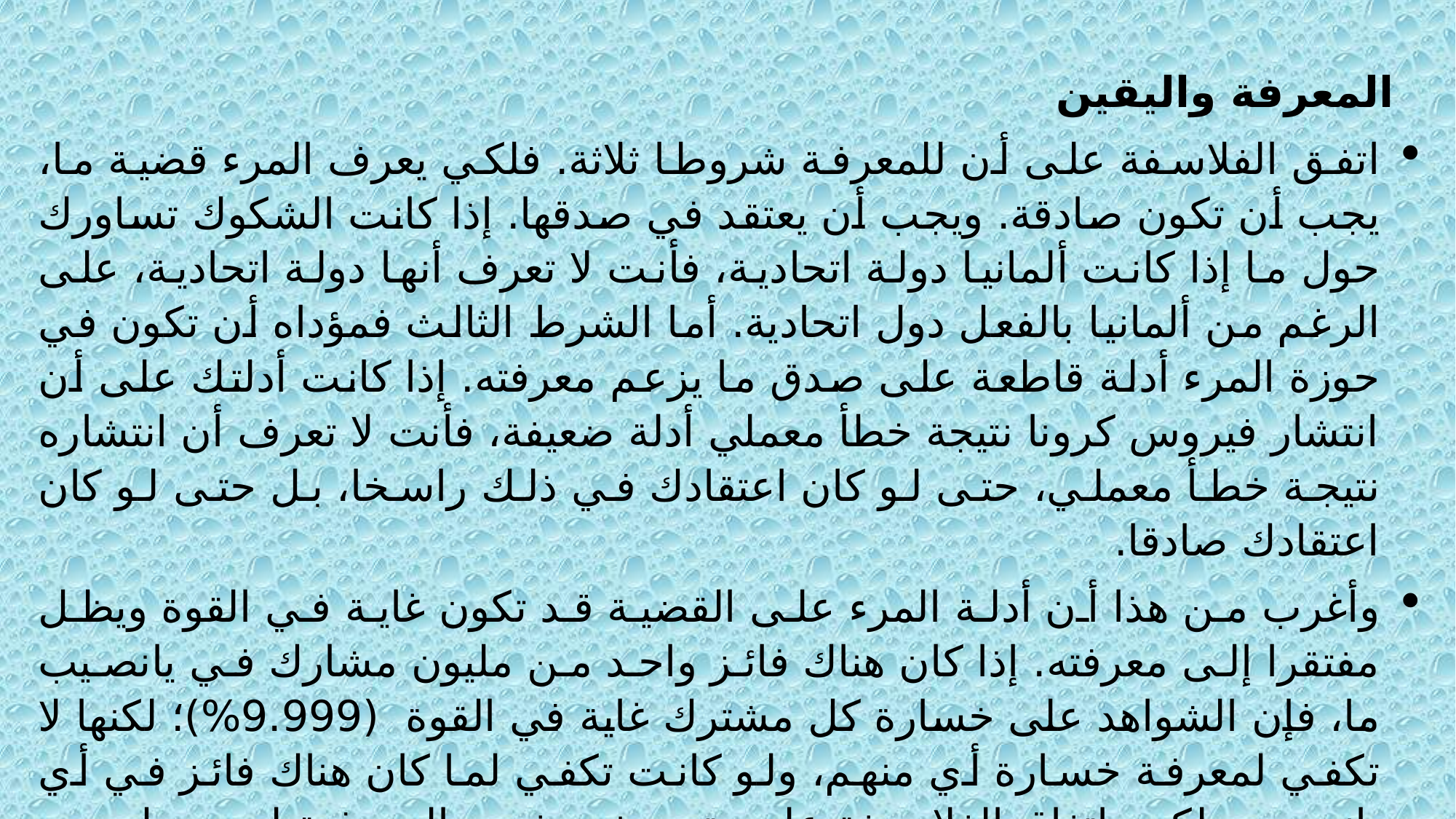

المعرفة واليقين
اتفق الفلاسفة على أن للمعرفة شروطا ثلاثة. فلكي يعرف المرء قضية ما، يجب أن تكون صادقة. ويجب أن يعتقد في صدقها. إذا كانت الشكوك تساورك حول ما إذا كانت ألمانيا دولة اتحادية، فأنت لا تعرف أنها دولة اتحادية، على الرغم من ألمانيا بالفعل دول اتحادية. أما الشرط الثالث فمؤداه أن تكون في حوزة المرء أدلة قاطعة على صدق ما يزعم معرفته. إذا كانت أدلتك على أن انتشار فيروس كرونا نتيجة خطأ معملي أدلة ضعيفة، فأنت لا تعرف أن انتشاره نتيجة خطأ معملي، حتى لو كان اعتقادك في ذلك راسخا، بل حتى لو كان اعتقادك صادقا.
وأغرب من هذا أن أدلة المرء على القضية قد تكون غاية في القوة ويظل مفتقرا إلى معرفته. إذا كان هناك فائز واحد من مليون مشارك في يانصيب ما، فإن الشواهد على خسارة كل مشترك غاية في القوة  (9.999%)؛ لكنها لا تكفي لمعرفة خسارة أي منهم، ولو كانت تكفي لما كان هناك فائز في أي يانصيب. لكن اتفاق الفلاسفة على تعريف مفهوم المعرفة لم يحل دون اختلافهم حول ماصدقاته، ما يعني أنه مفهوم غامض.